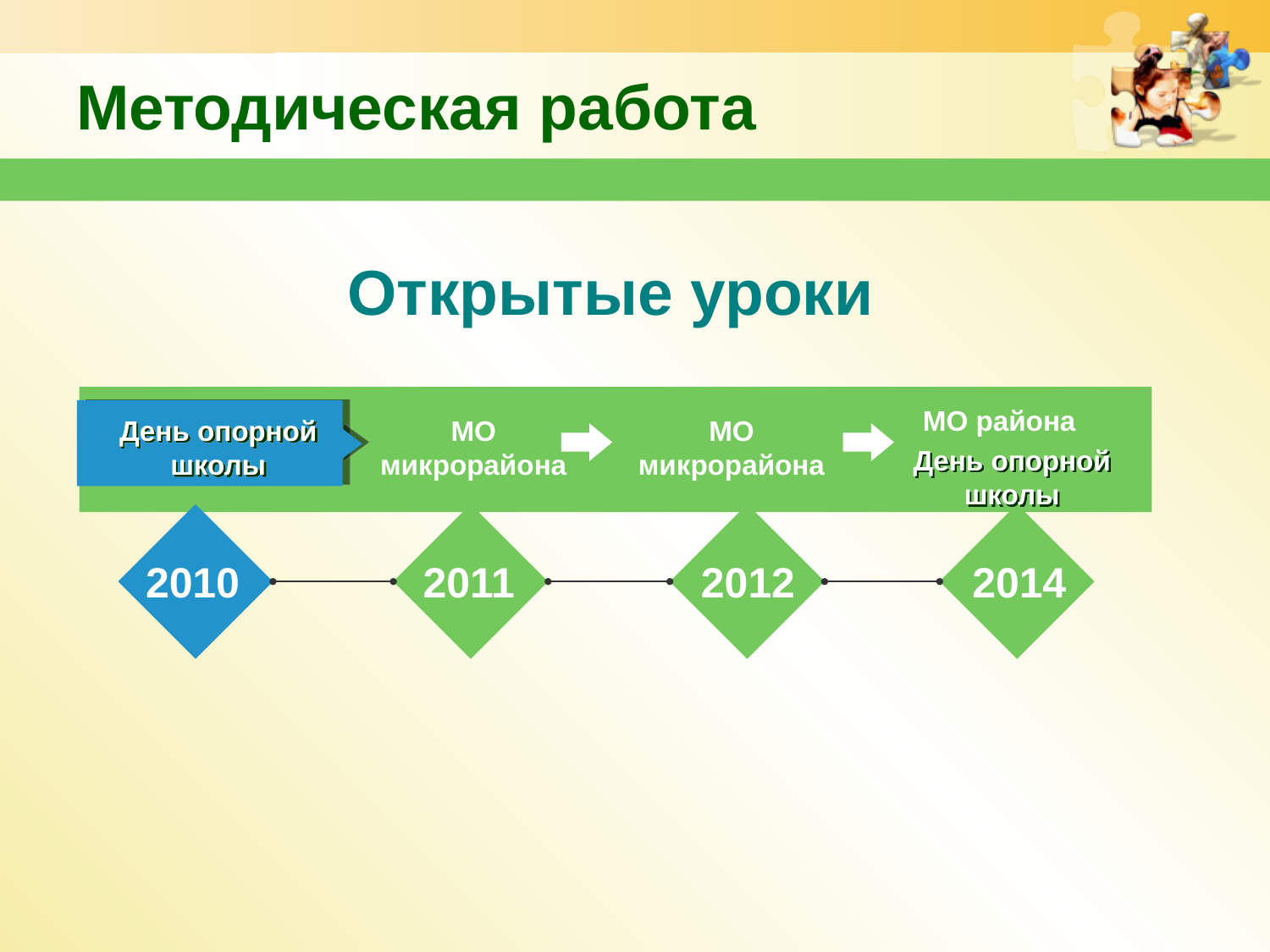

# Методическая работа
Открытые уроки

МО района

День опорной школы
МО микрорайона
МО микрорайона

День опорной школы

2010
2011
2012
2014